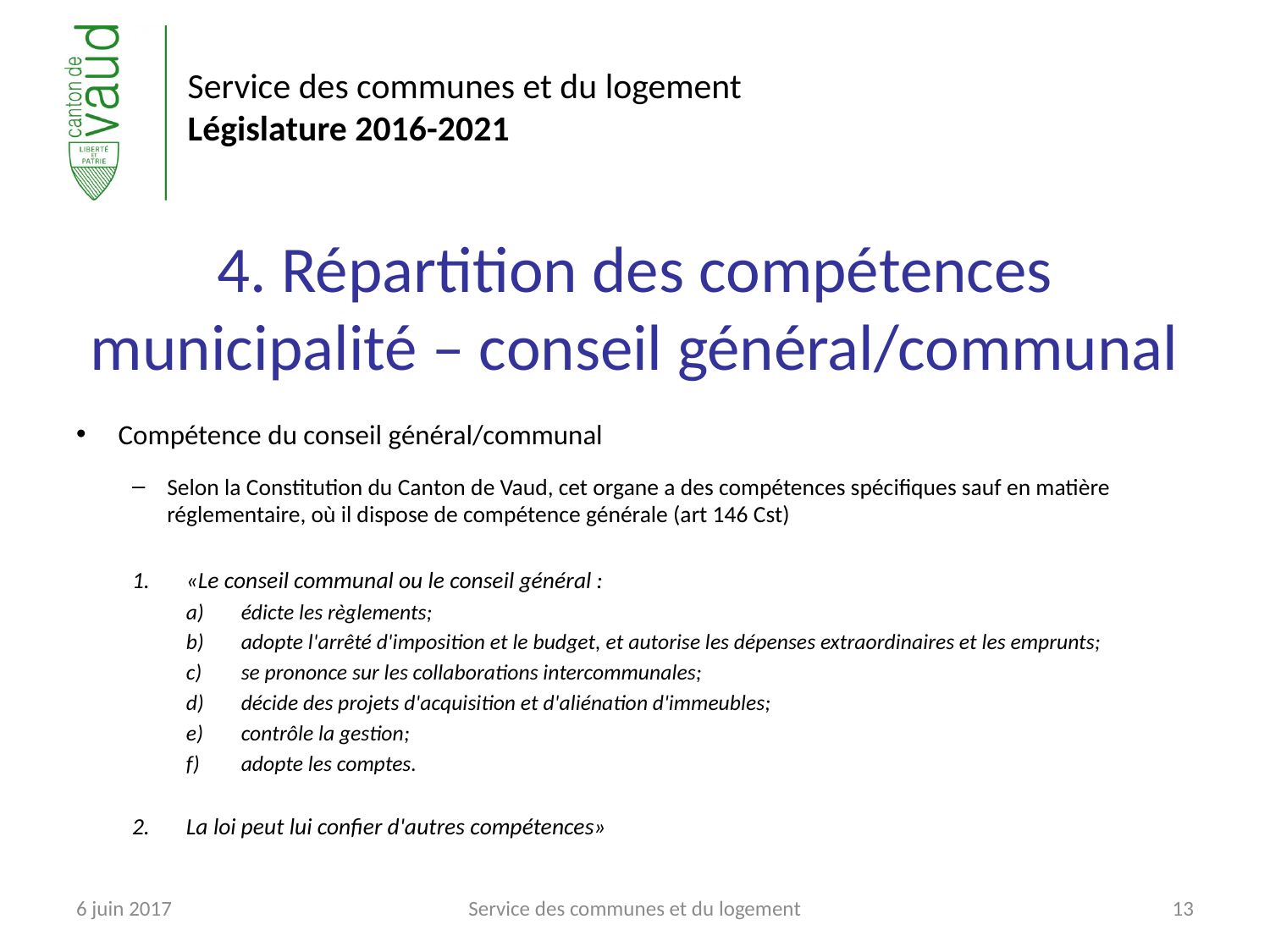

# 4. Répartition des compétences municipalité – conseil général/communal
Compétence du conseil général/communal

Selon la Constitution du Canton de Vaud, cet organe a des compétences spécifiques sauf en matière réglementaire, où il dispose de compétence générale (art 146 Cst)

«Le conseil communal ou le conseil général :
édicte les règlements;
adopte l'arrêté d'imposition et le budget, et autorise les dépenses extraordinaires et les emprunts;
se prononce sur les collaborations intercommunales;
décide des projets d'acquisition et d'aliénation d'immeubles;
contrôle la gestion;
adopte les comptes.

La loi peut lui confier d'autres compétences»

6 juin 2017
Service des communes et du logement
13